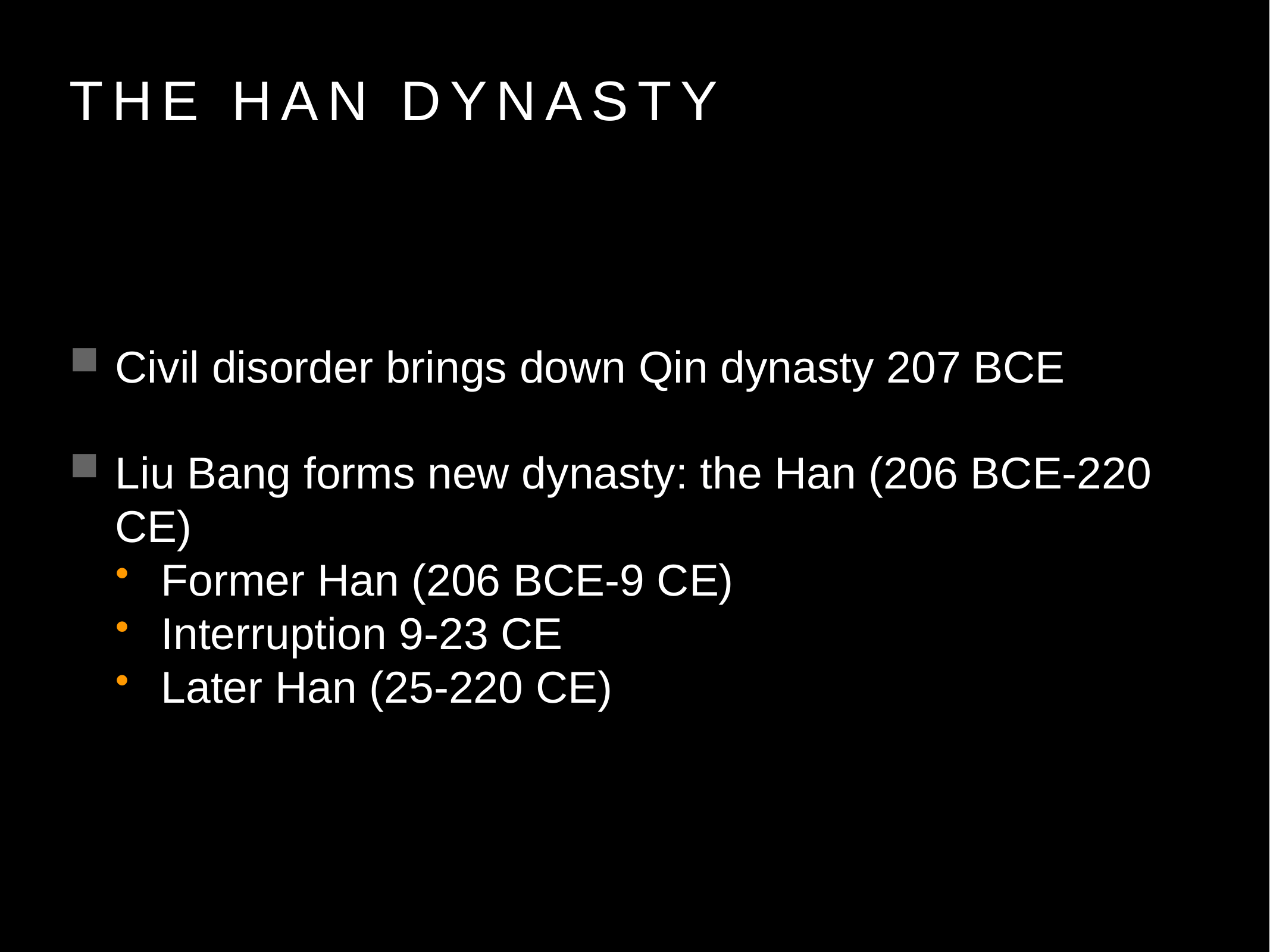

# The Han Dynasty
Civil disorder brings down Qin dynasty 207 BCE
Liu Bang forms new dynasty: the Han (206 BCE-220 CE)
Former Han (206 BCE-9 CE)
Interruption 9-23 CE
Later Han (25-220 CE)